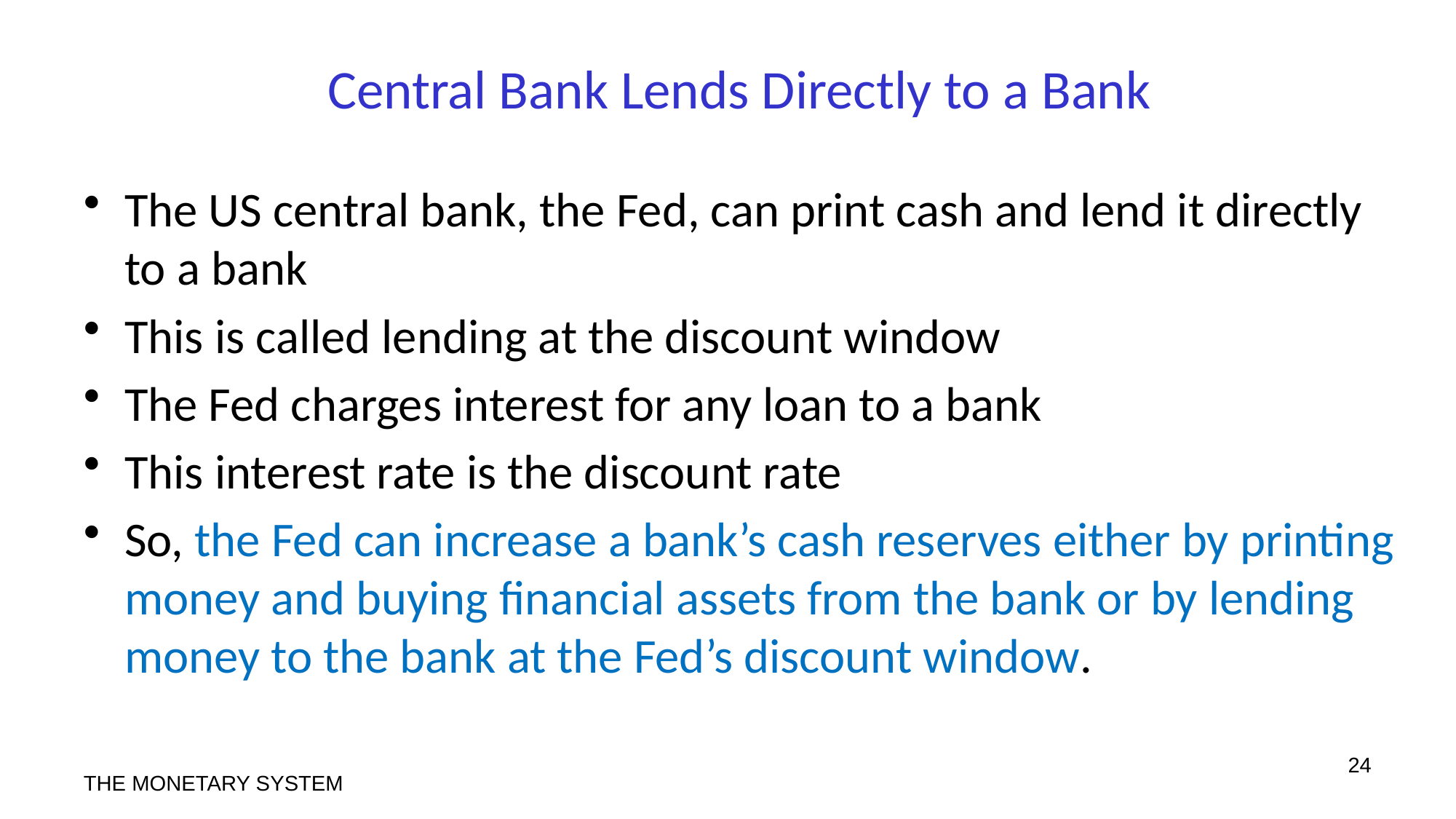

# Central Bank Lends Directly to a Bank
The US central bank, the Fed, can print cash and lend it directly to a bank
This is called lending at the discount window
The Fed charges interest for any loan to a bank
This interest rate is the discount rate
So, the Fed can increase a bank’s cash reserves either by printing money and buying financial assets from the bank or by lending money to the bank at the Fed’s discount window.
24
THE MONETARY SYSTEM